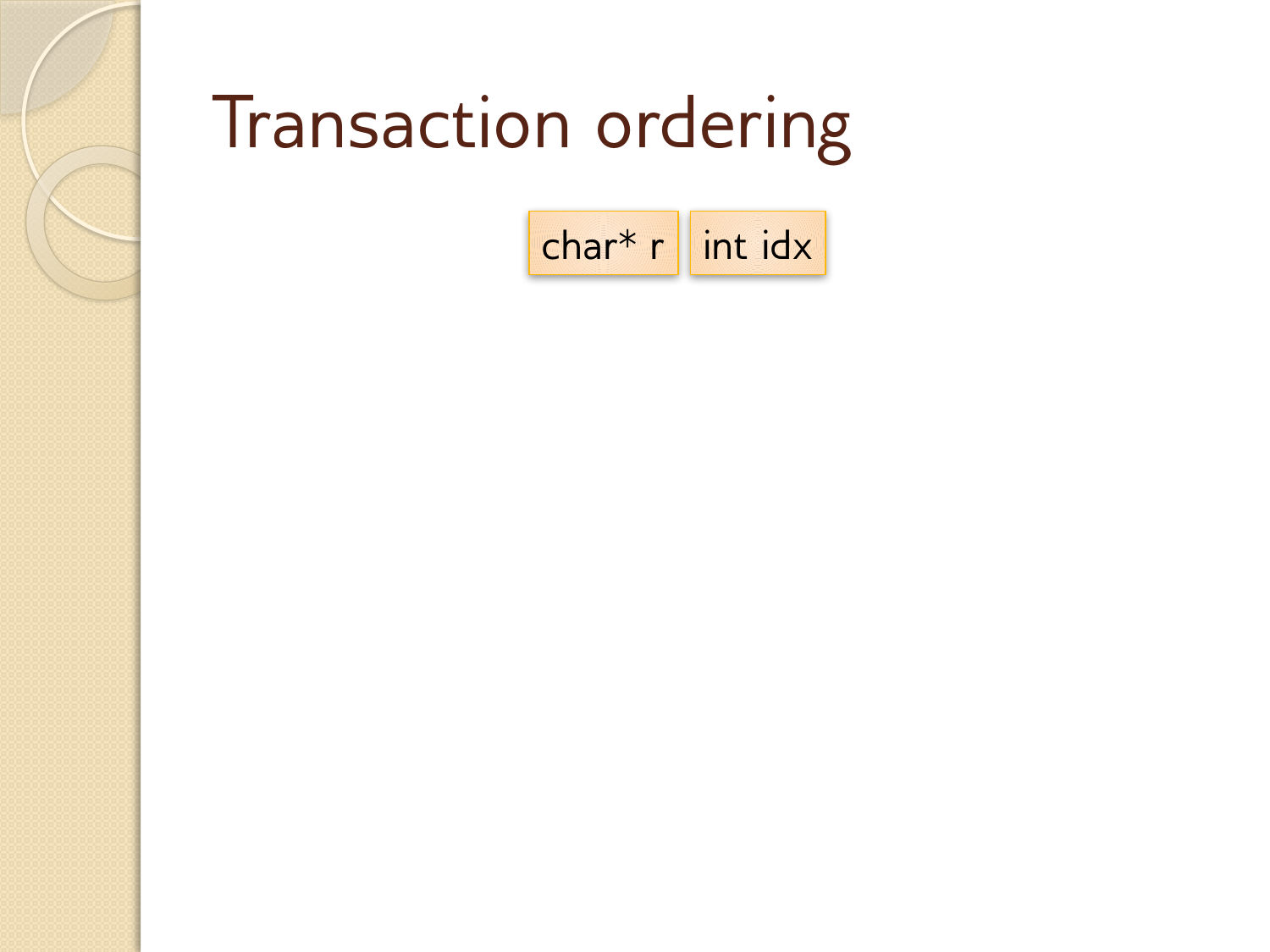

# Transaction ordering
char* r
int idx